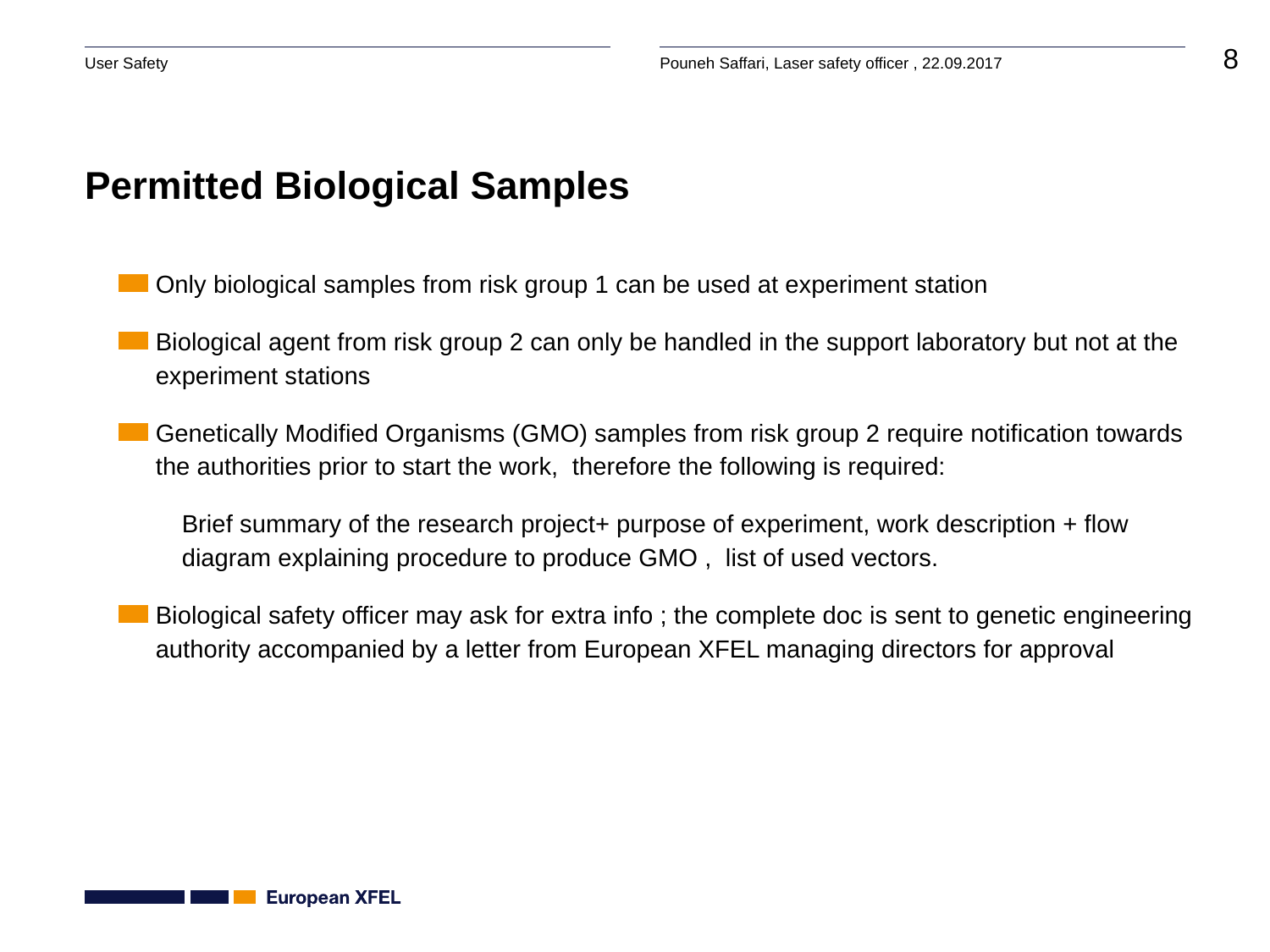

# Permitted Biological Samples
Only biological samples from risk group 1 can be used at experiment station
Biological agent from risk group 2 can only be handled in the support laboratory but not at the experiment stations
Genetically Modified Organisms (GMO) samples from risk group 2 require notification towards the authorities prior to start the work,  therefore the following is required:
Brief summary of the research project+ purpose of experiment, work description + flow diagram explaining procedure to produce GMO ,  list of used vectors.
Biological safety officer may ask for extra info ; the complete doc is sent to genetic engineering authority accompanied by a letter from European XFEL managing directors for approval